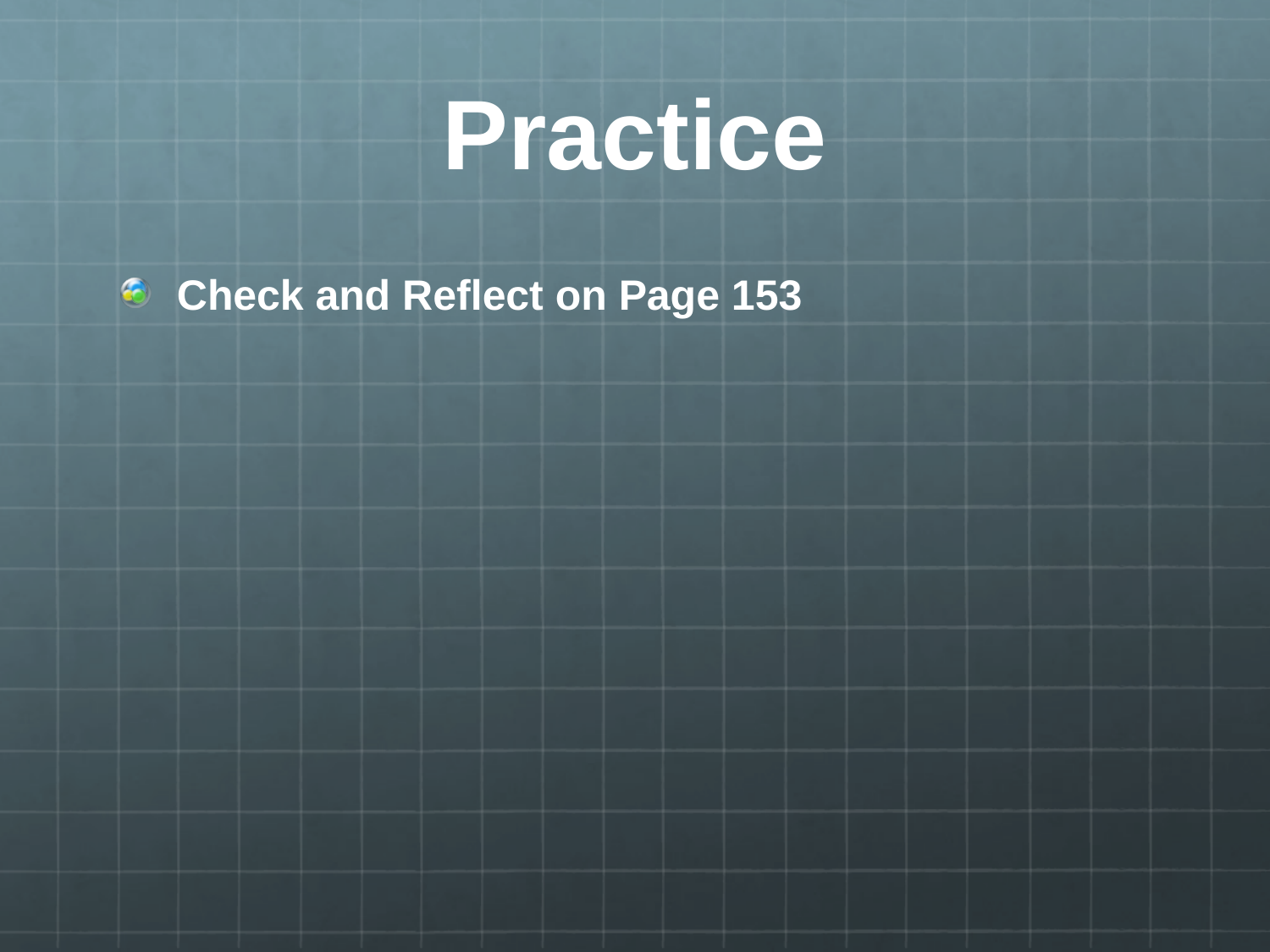

# Practice
Check and Reflect on Page 153